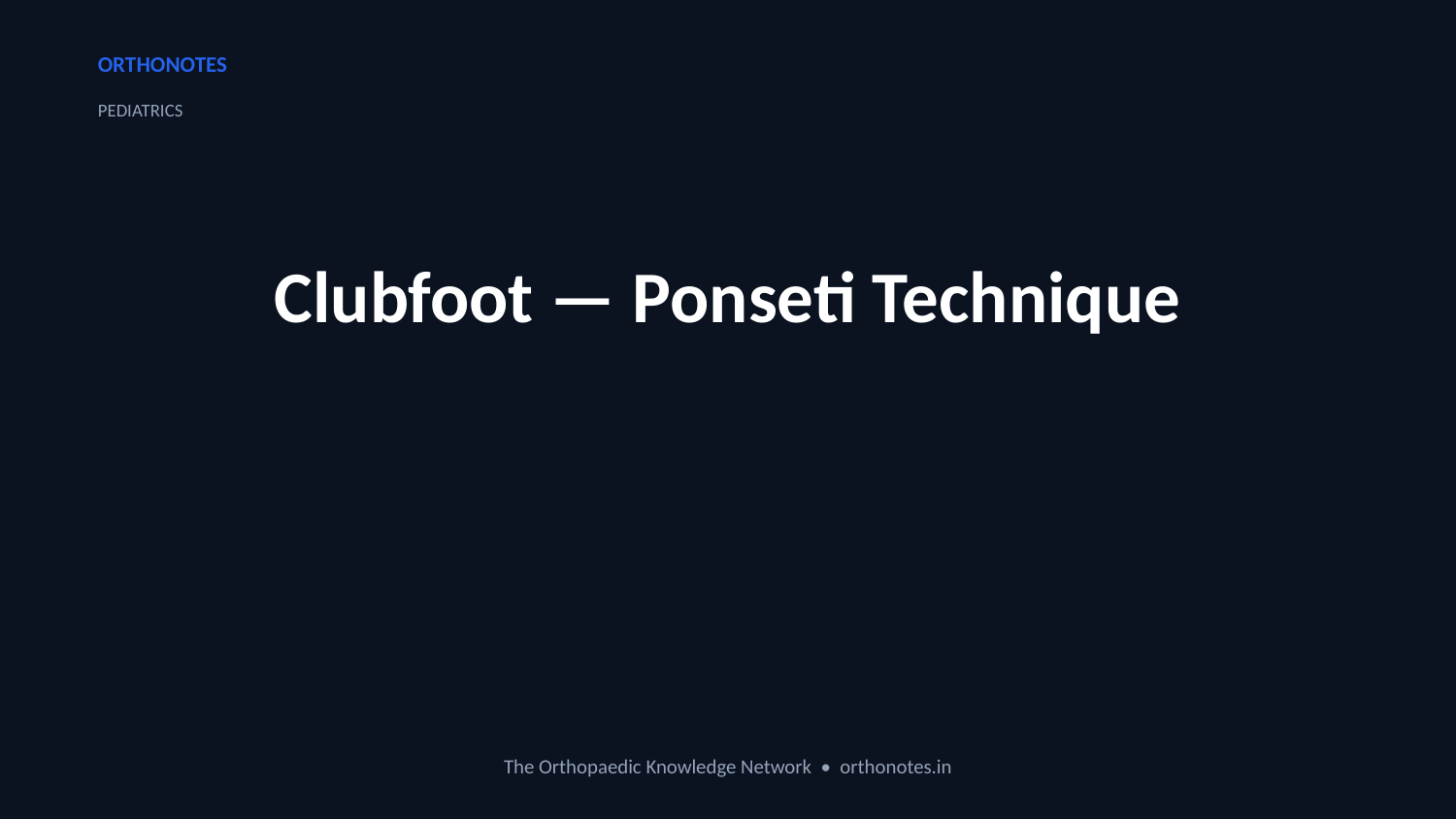

ORTHONOTES
PEDIATRICS
Clubfoot — Ponseti Technique
The Orthopaedic Knowledge Network  •  orthonotes.in